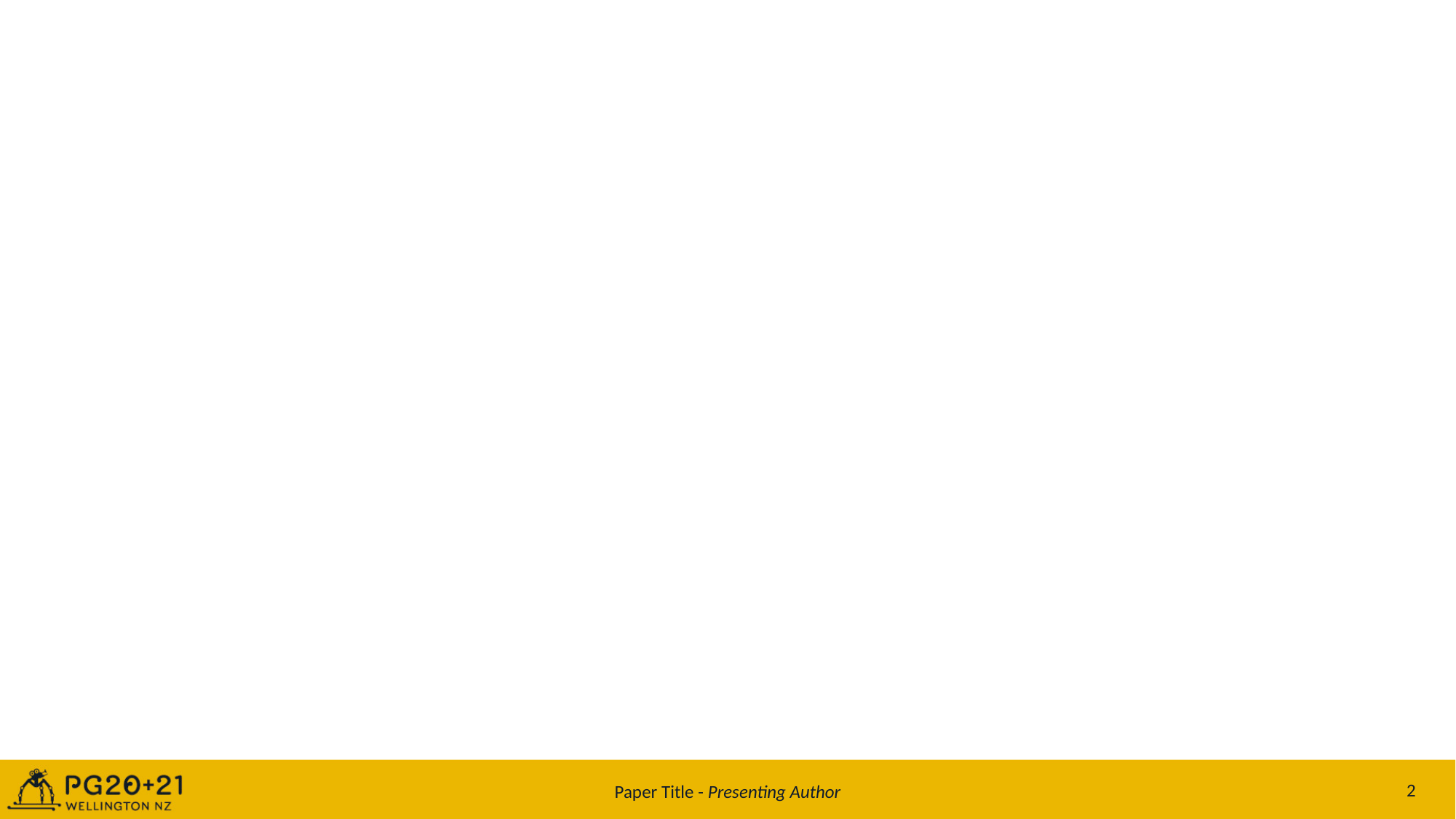

#

Paper Title - Presenting Author
2